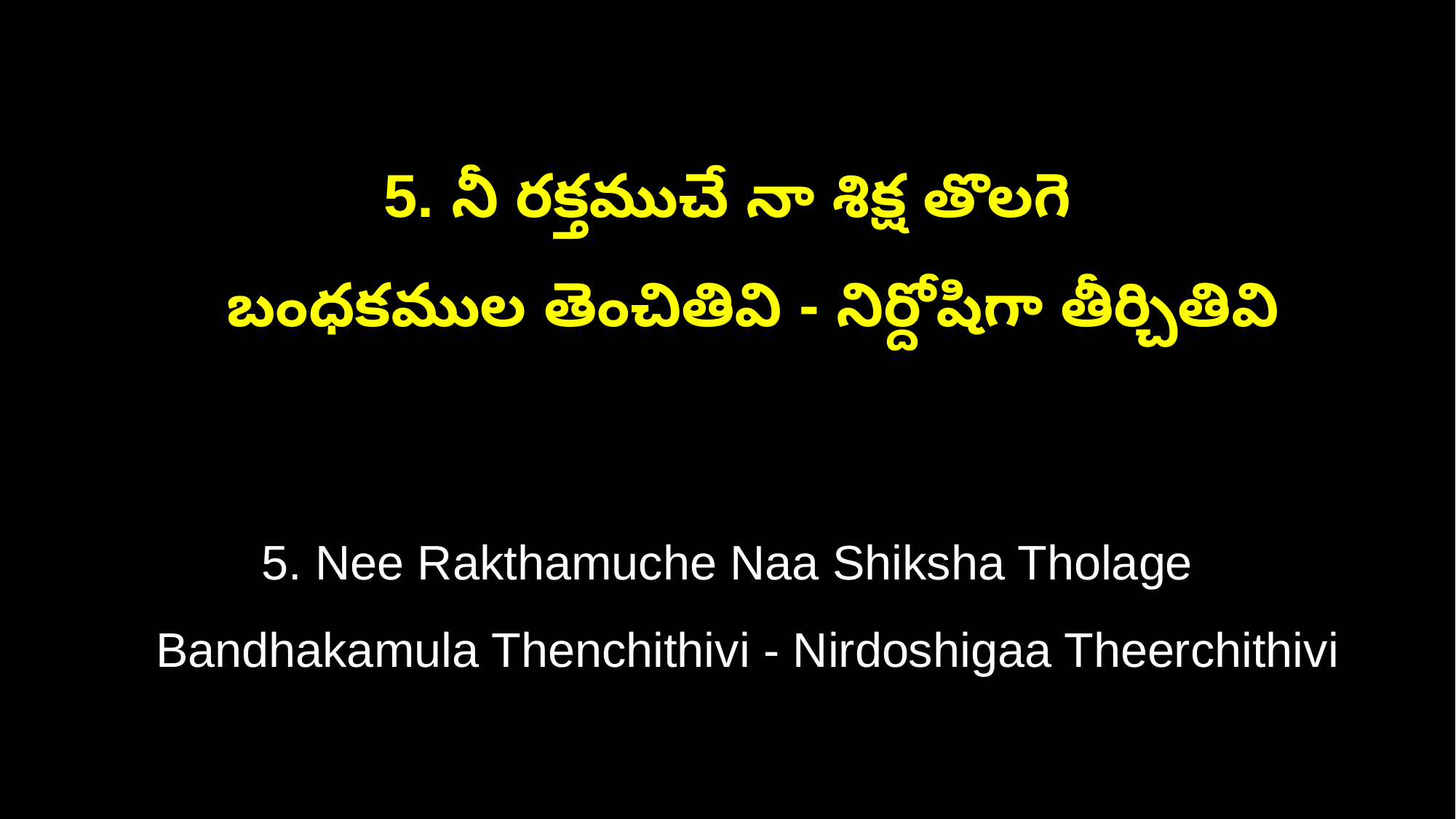

5. నీ రక్తముచే నా శిక్ష తొలగె
   బంధకముల తెంచితివి - నిర్దోషిగా తీర్చితివి
5. Nee Rakthamuche Naa Shiksha Tholage
   Bandhakamula Thenchithivi - Nirdoshigaa Theerchithivi